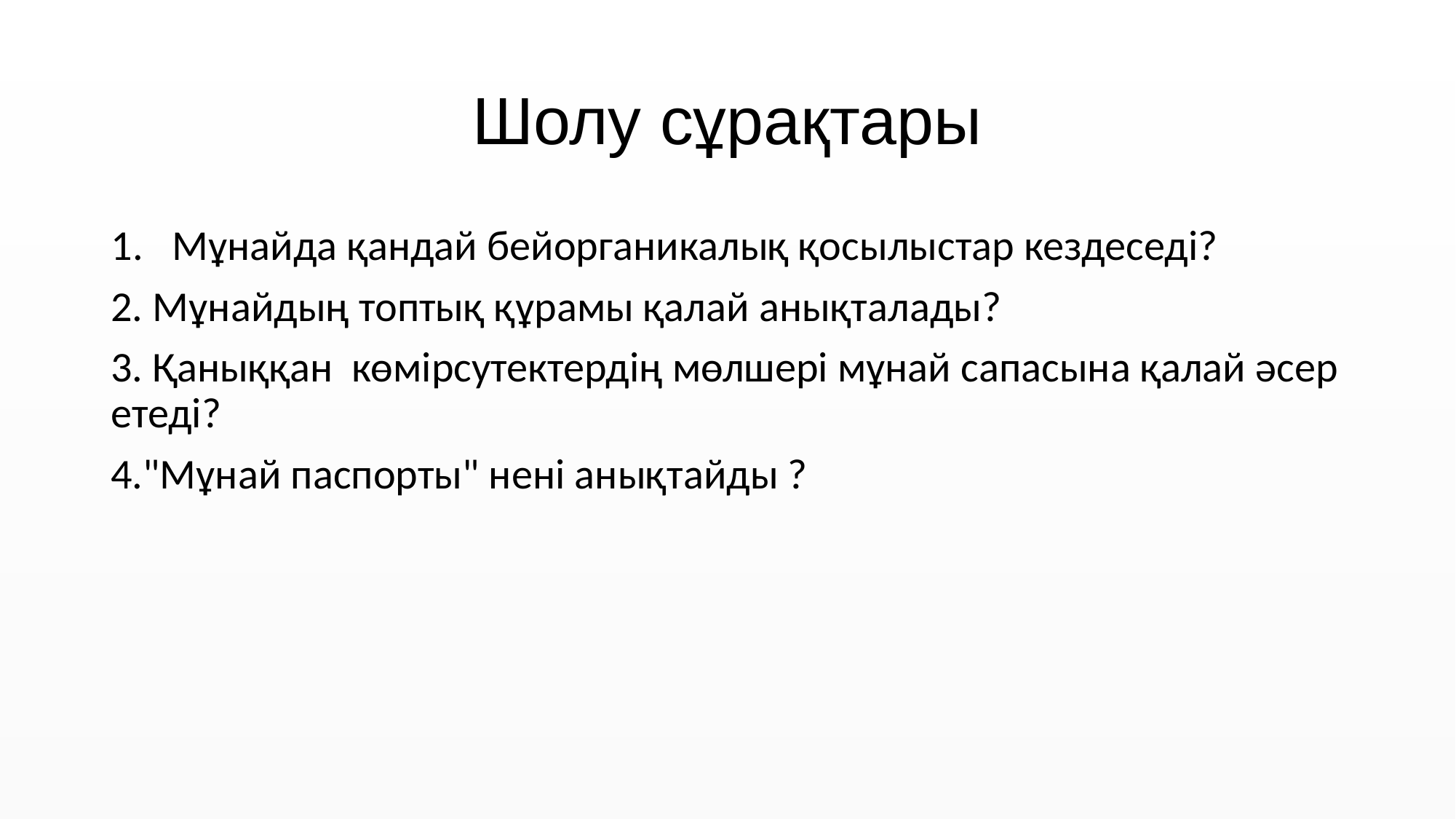

# Шолу сұрақтары
Мұнайда қандай бейорганикалық қосылыстар кездеседі?
2. Мұнайдың топтық құрамы қалай анықталады?
3. Қаныққан  көмірсутектердің мөлшері мұнай сапасына қалай әсер етеді?
4."Мұнай паспорты" нені анықтайды ?